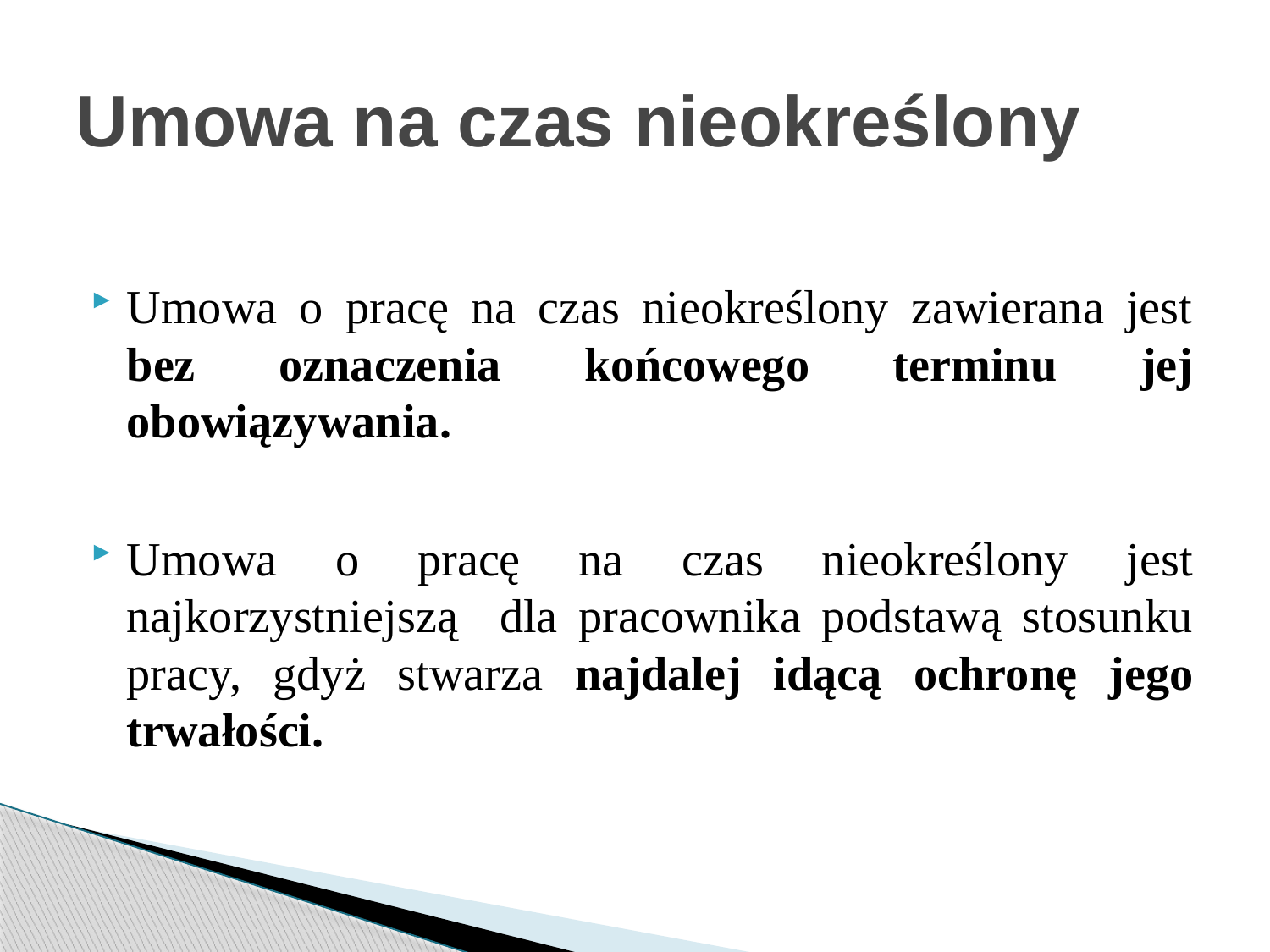

# Umowa na czas nieokreślony

Umowa o pracę na czas nieokreślony zawierana jest bez oznaczenia końcowego terminu jej obowiązywania.

Umowa o pracę na czas nieokreślony jest najkorzystniejszą  dla pracownika podstawą stosunku pracy, gdyż stwarza najdalej idącą ochronę jego trwałości.